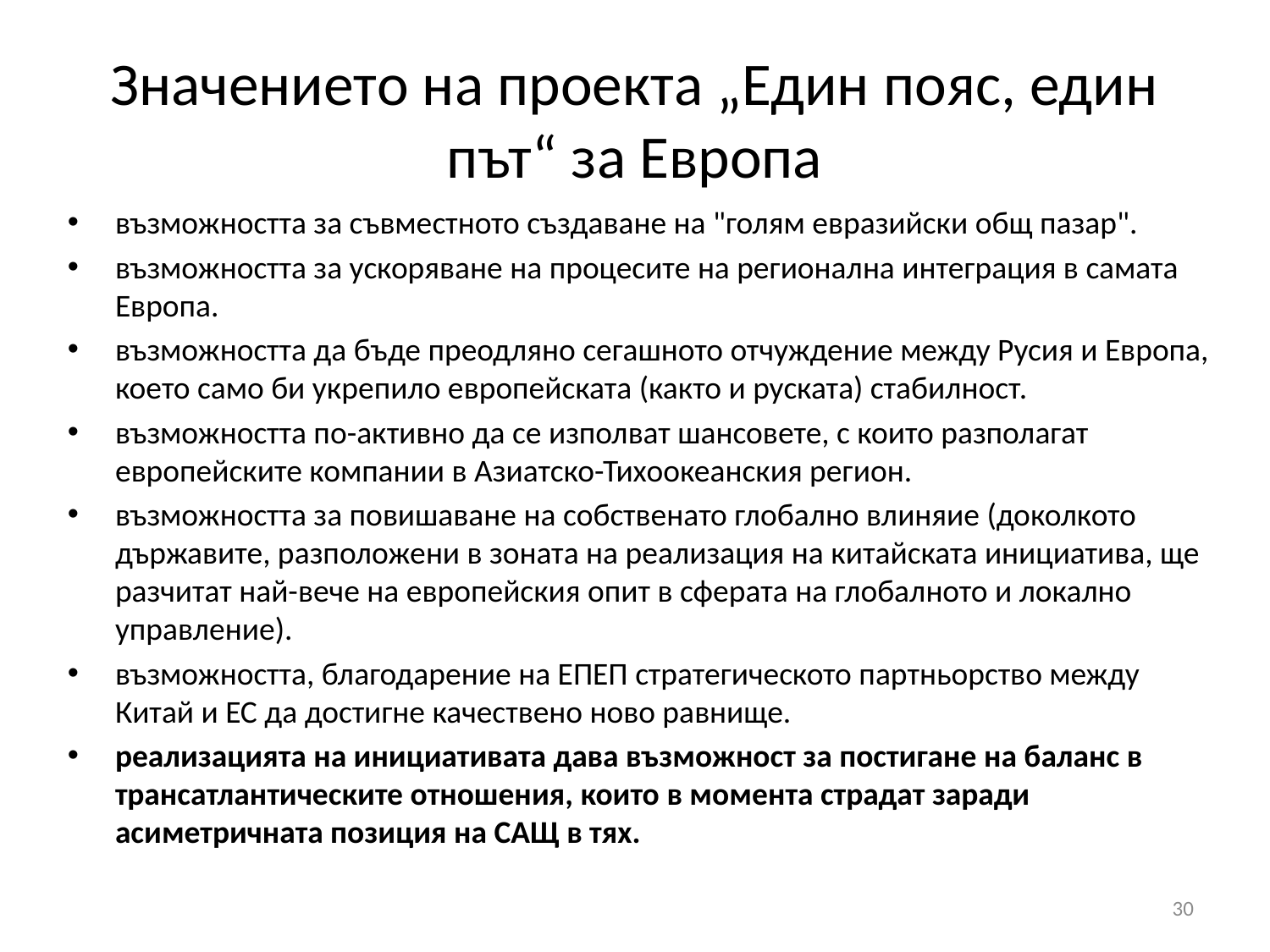

# Значението на проекта „Един пояс, един път“ за Европа
възможността за съвместното създаване на "голям евразийски общ пазар".
възможността за ускоряване на процесите на регионална интеграция в самата Европа.
възможността да бъде преодляно сегашното отчуждение между Русия и Европа, което само би укрепило европейската (както и руската) стабилност.
възможността по-активно да се изполват шансовете, с които разполагат европейските компании в Азиатско-Тихоокеанския регион.
възможността за повишаване на собственато глобално влиняие (доколкото държавите, разположени в зоната на реализация на китайската инициатива, ще разчитат най-вече на европейския опит в сферата на глобалното и локално управление).
възможността, благодарение на ЕПЕП стратегическото партньорство между Китай и ЕС да достигне качествено ново равнище.
реализацията на инициативата дава възможност за постигане на баланс в трансатлантическите отношения, които в момента страдат заради асиметричната позиция на САЩ в тях.
30